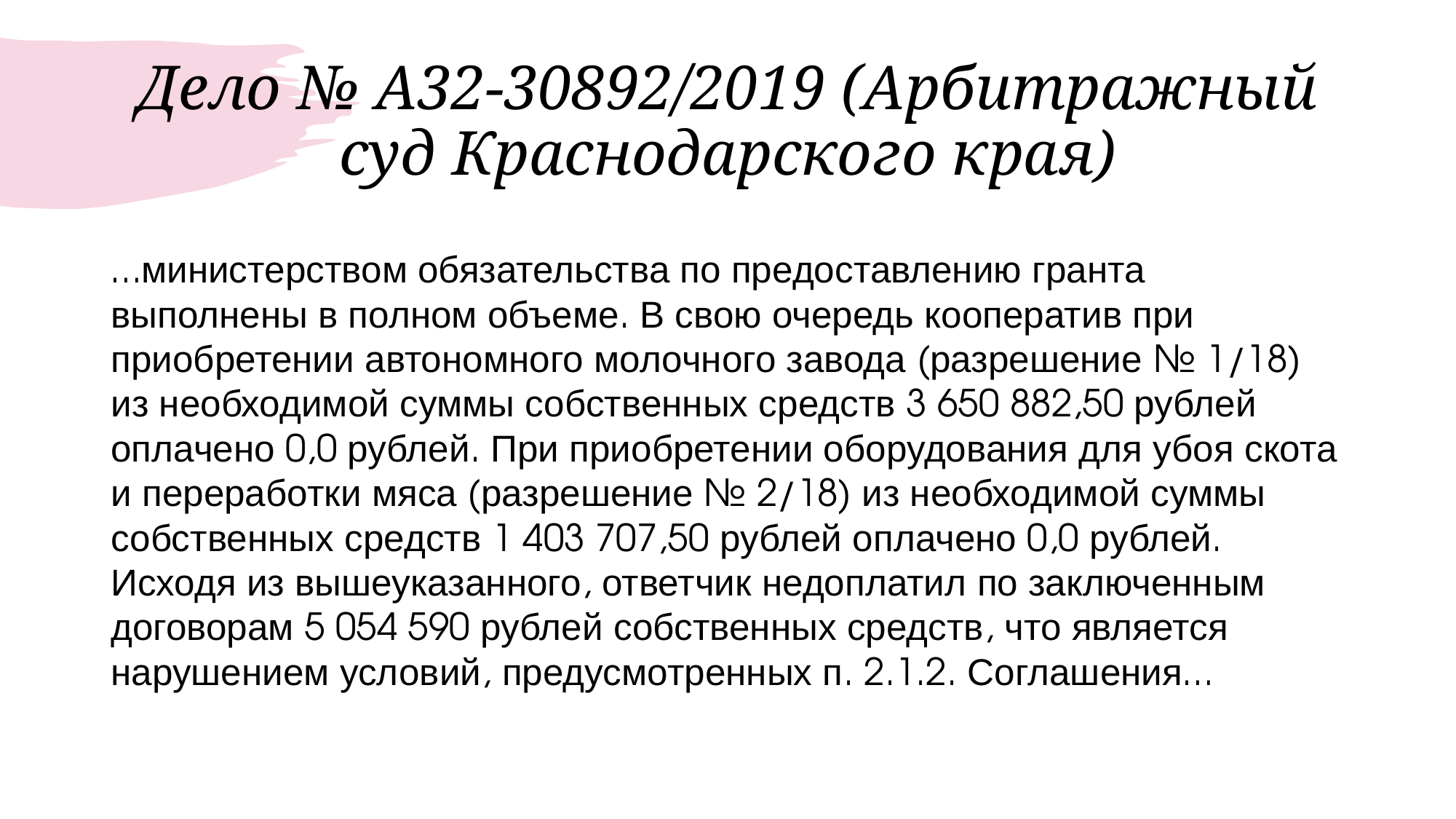

# Дело № А32-30892/2019 (Арбитражный суд Краснодарского края)
…министерством обязательства по предоставлению гранта выполнены в полном объеме. В свою очередь кооператив при приобретении автономного молочного завода (разрешение № 1/18) из необходимой суммы собственных средств 3 650 882,50 рублей оплачено 0,0 рублей. При приобретении оборудования для убоя скота и переработки мяса (разрешение № 2/18) из необходимой суммы собственных средств 1 403 707,50 рублей оплачено 0,0 рублей. Исходя из вышеуказанного, ответчик недоплатил по заключенным договорам 5 054 590 рублей собственных средств, что является нарушением условий, предусмотренных п. 2.1.2. Соглашения…